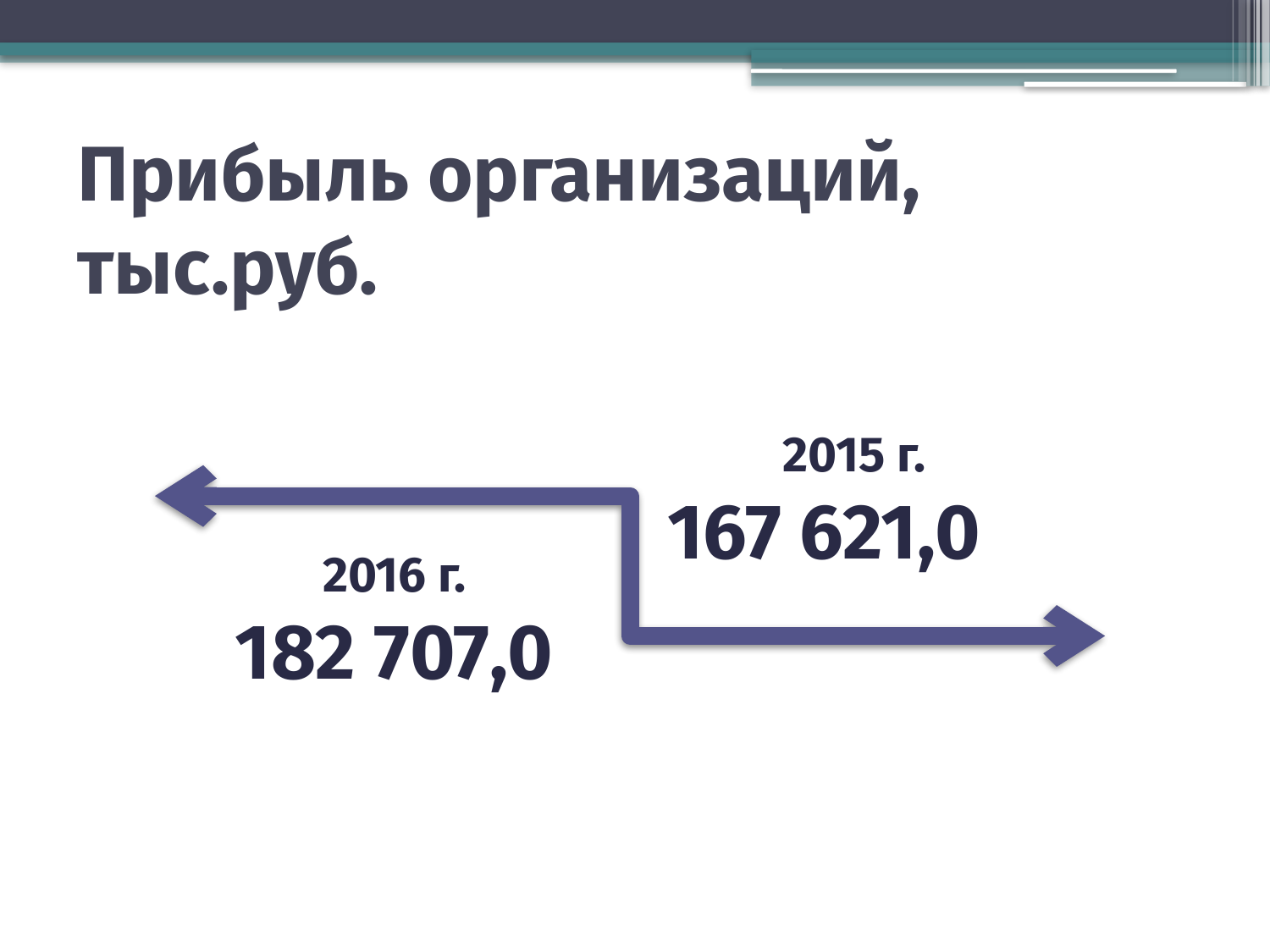

# Прибыль организаций, тыс.руб.
2015 г.
167 621,0
2016 г.
182 707,0